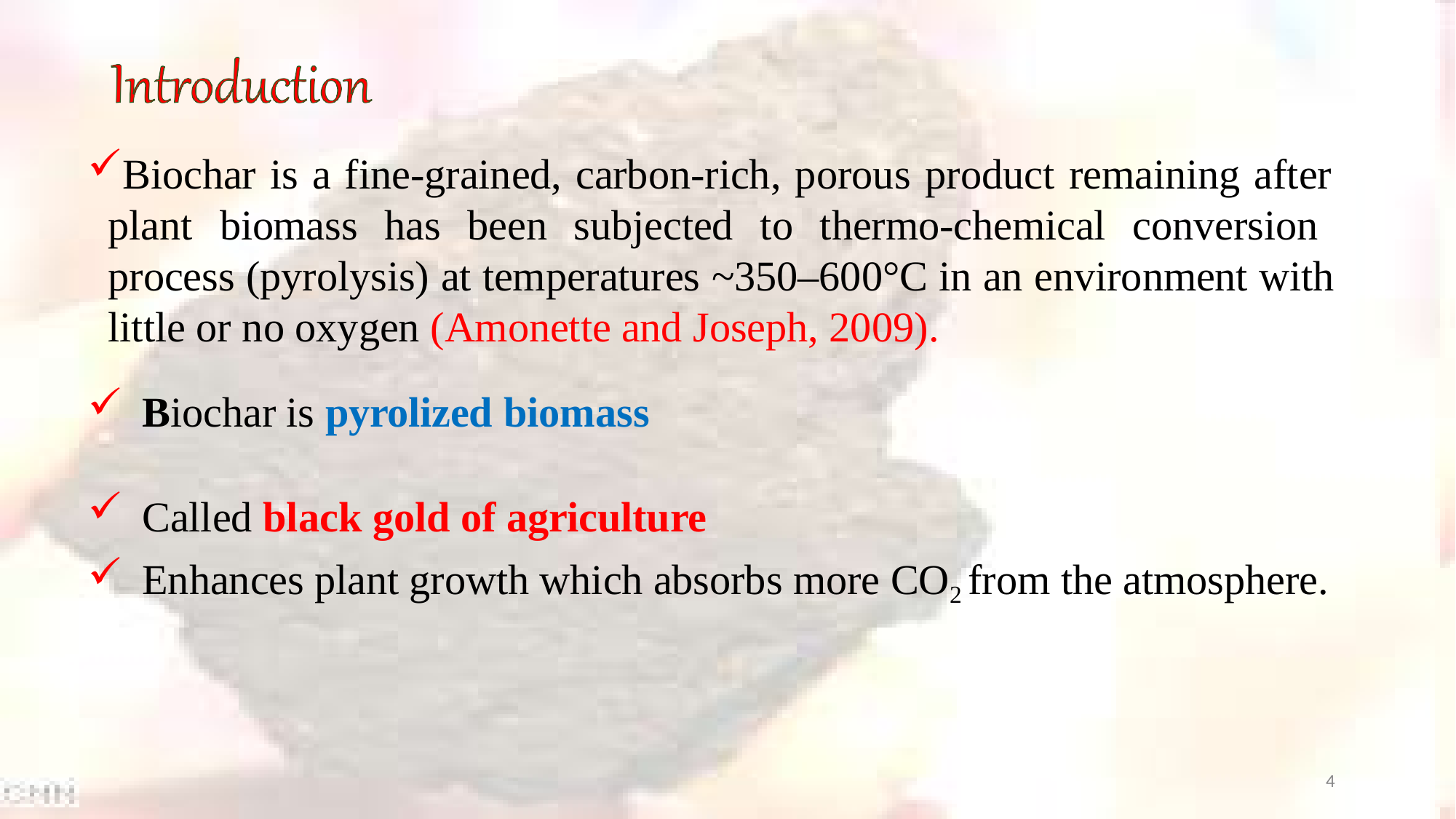

Biochar is a fine-grained, carbon-rich, porous product remaining after  plant biomass has been subjected to thermo-chemical conversion  process (pyrolysis) at temperatures ~350–600°C in an environment with  little or no oxygen (Amonette and Joseph, 2009).
Biochar is pyrolized biomass

Called black gold of agriculture
Enhances plant growth which absorbs more CO2 from the atmosphere.
4